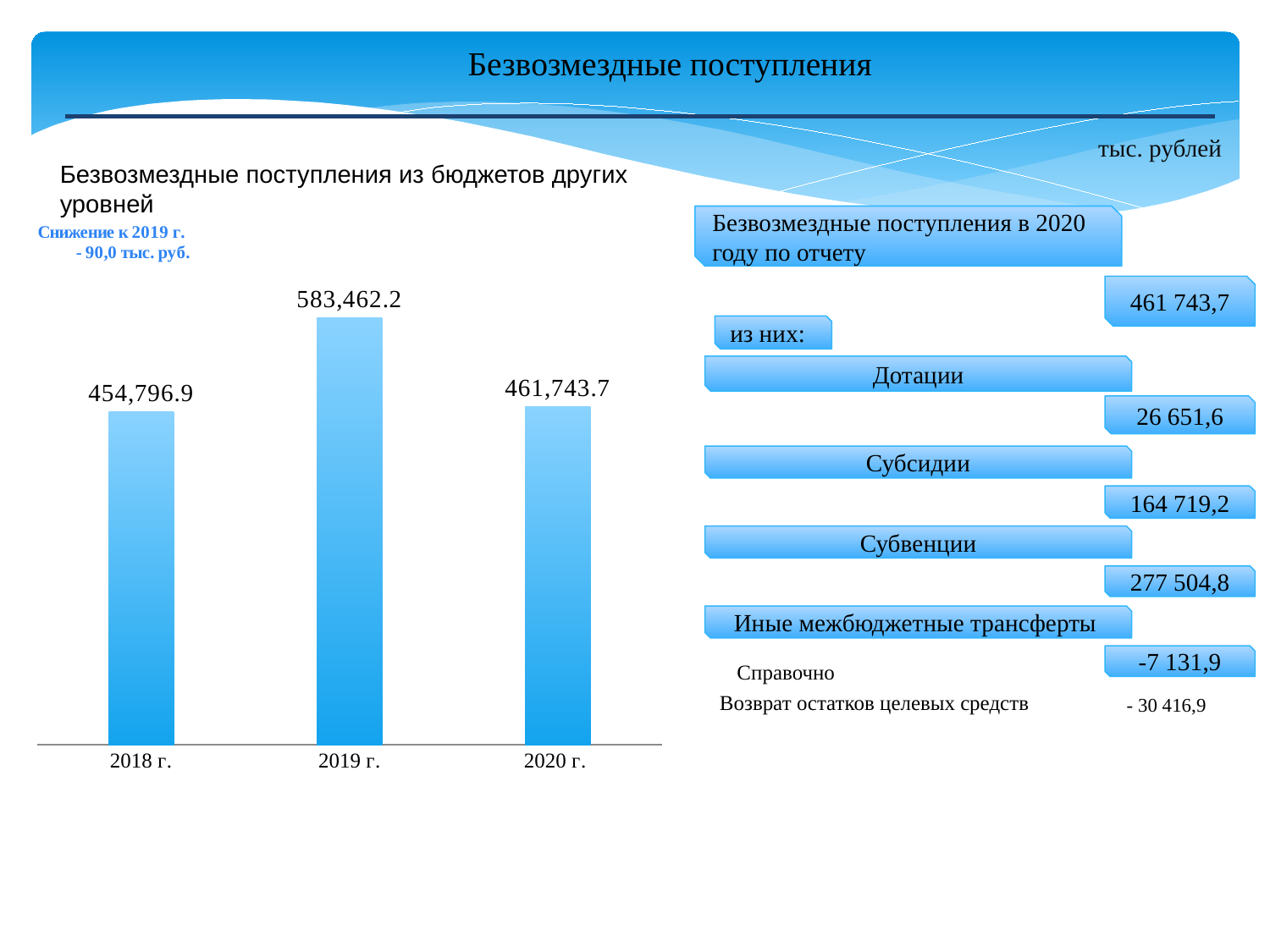

Безвозмездные поступления

тыс. рублей
Безвозмездные поступления из бюджетов других уровней
Безвозмездные поступления в 2020 году по отчету

### Chart

| Category | Ряд 1 |
|---|---|
| 2018 г. | 454796.9 |
| 2019 г. | 583462.2 |
| 2020 г.  | 461743.7 |
461 743,7

из них:
Дотации
26 651,6

Субсидии
164 719,2
Субвенции
277 504,8
Иные межбюджетные трансферты
-7 131,9
Справочно
Возврат остатков целевых средств
- 30 416,9